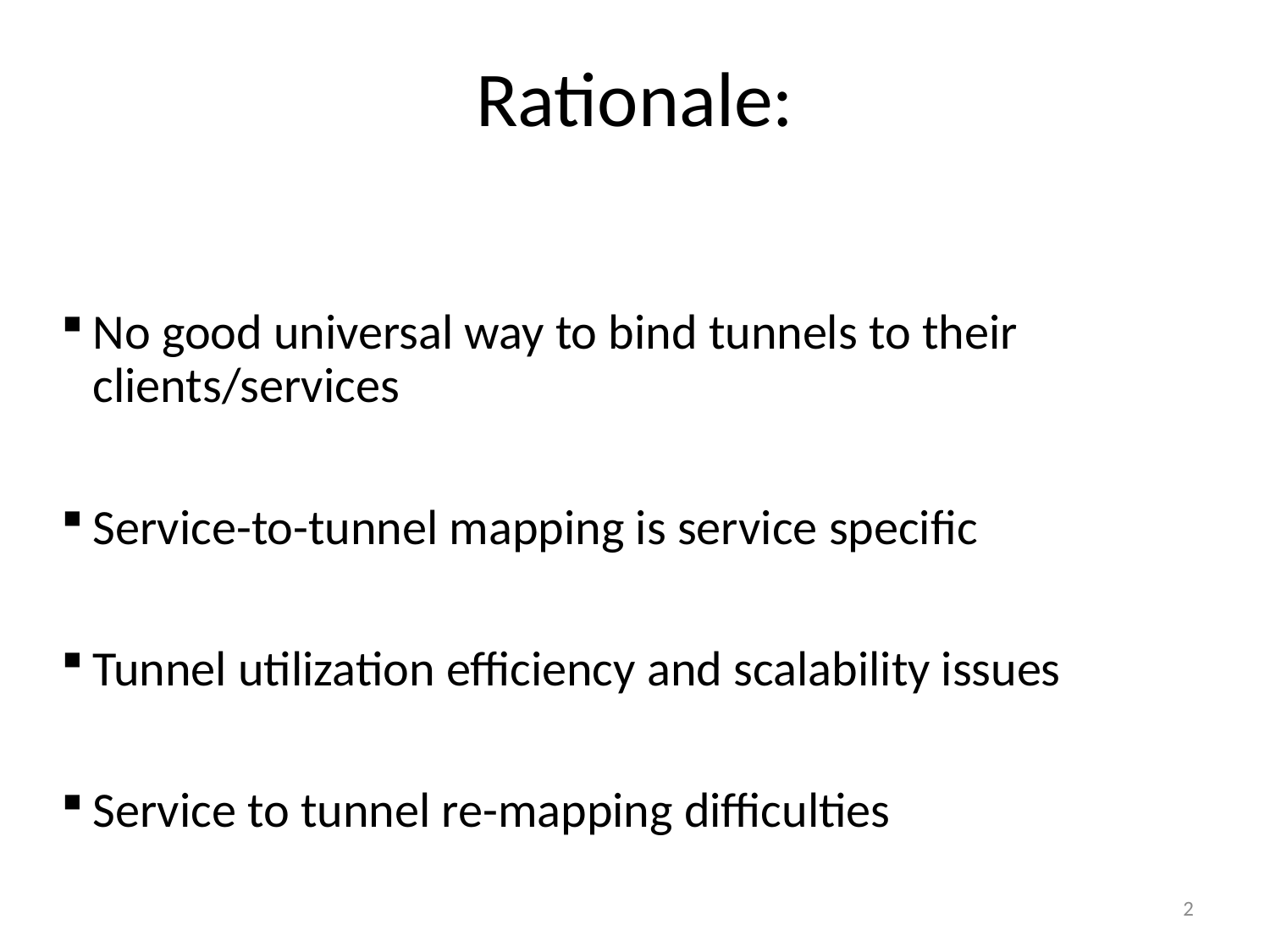

# Rationale:

No good universal way to bind tunnels to their clients/services

Service-to-tunnel mapping is service specific

Tunnel utilization efficiency and scalability issues

Service to tunnel re-mapping difficulties

2